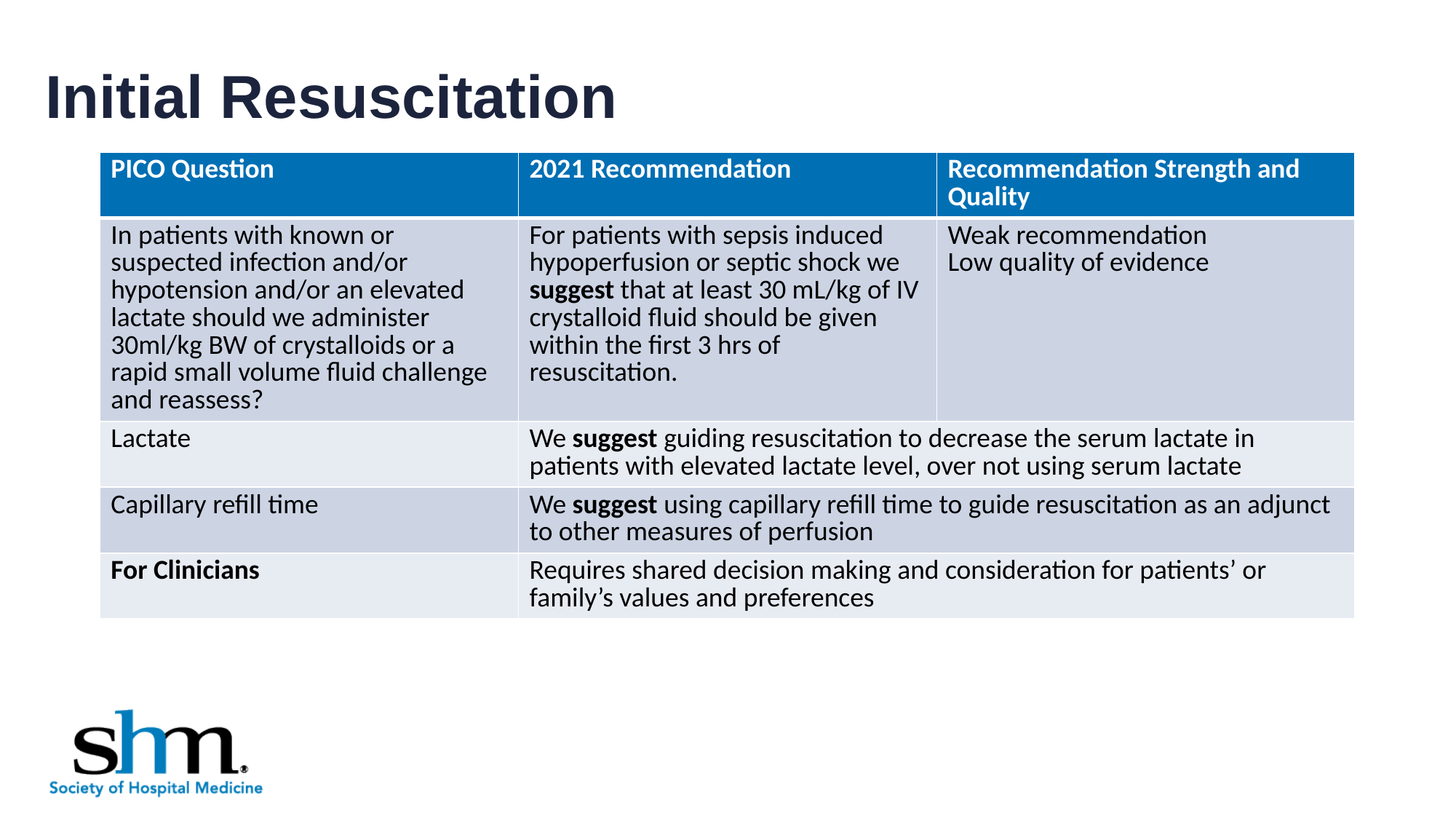

# Initial Resuscitation
| PICO Question | 2021 Recommendation | Recommendation Strength and Quality |
| --- | --- | --- |
| In patients with known or suspected infection and/or hypotension and/or an elevated lactate should we administer 30ml/kg BW of crystalloids or a rapid small volume fluid challenge and reassess? | For patients with sepsis induced hypoperfusion or septic shock we suggest that at least 30 mL/kg of IV crystalloid fluid should be given within the first 3 hrs of resuscitation. | Weak recommendation Low quality of evidence |
| Lactate | We suggest guiding resuscitation to decrease the serum lactate in patients with elevated lactate level, over not using serum lactate |  |
| Capillary refill time | We suggest using capillary refill time to guide resuscitation as an adjunct to other measures of perfusion |  |
| For Clinicians | Requires shared decision making and consideration for patients’ or family’s values and preferences |  |